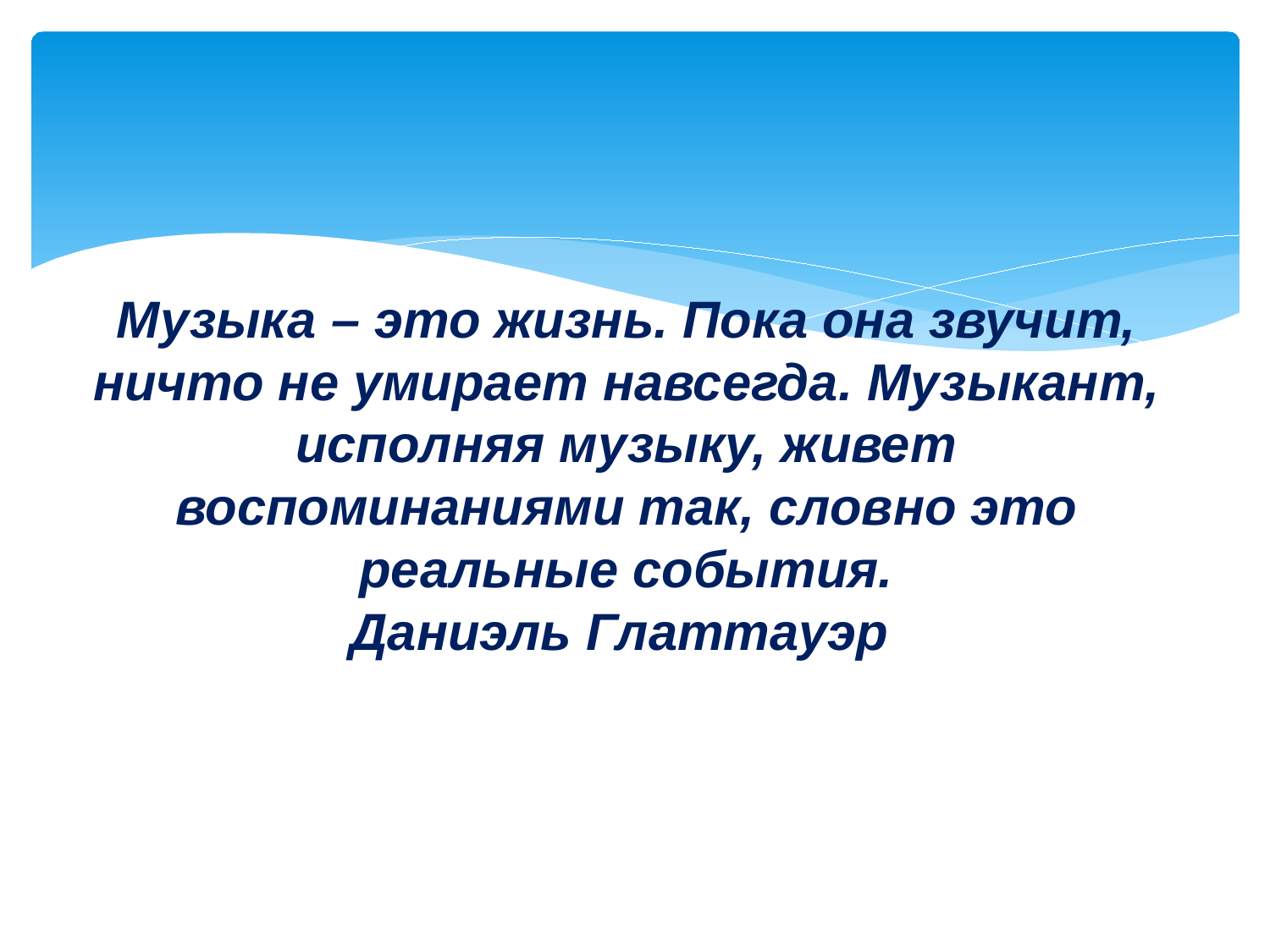

# Музыка – это жизнь. Пока она звучит, ничто не умирает навсегда. Музыкант, исполняя музыку, живет воспоминаниями так, словно это реальные события. Даниэль Глаттауэр